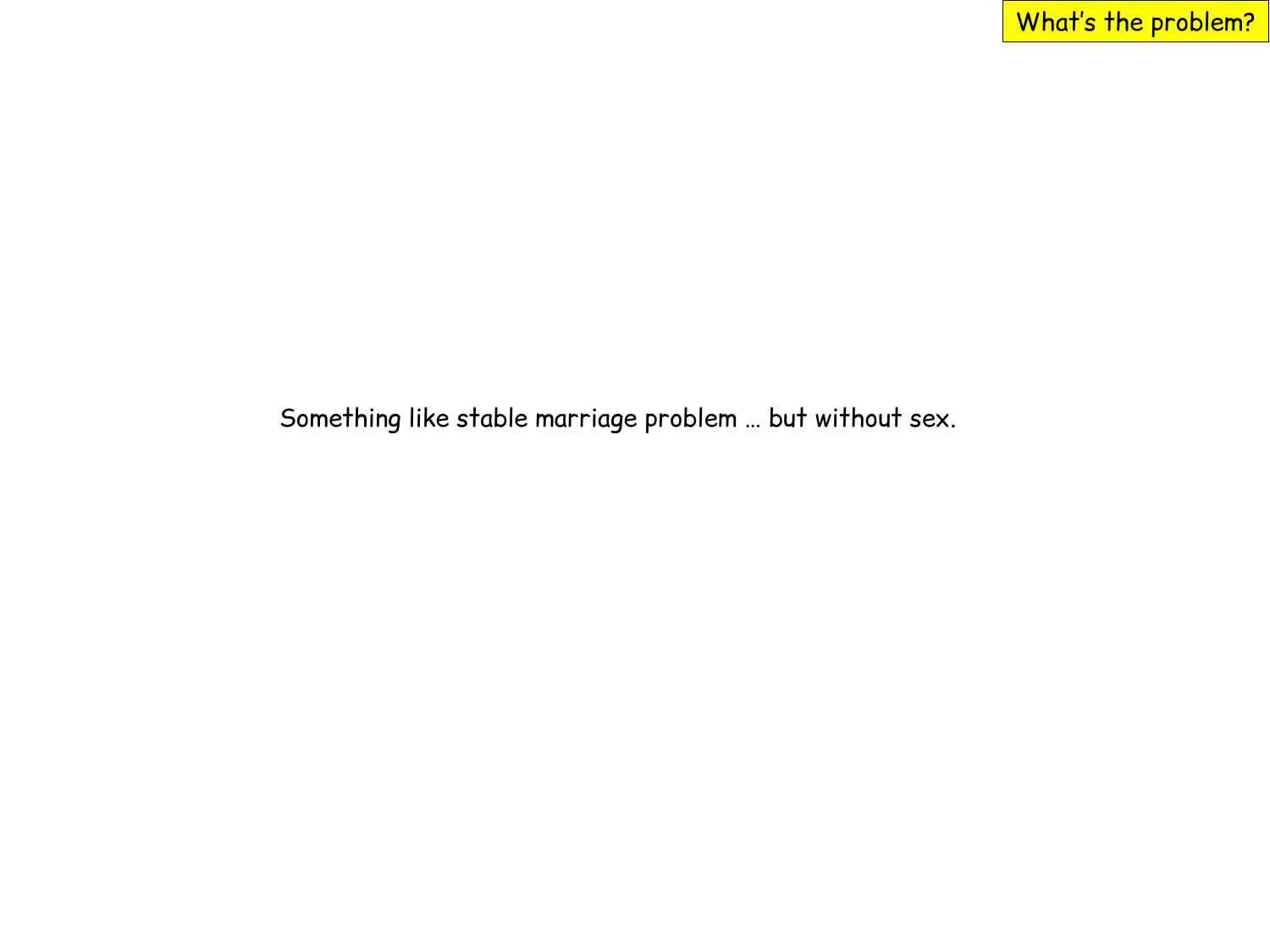

What’s the problem?
Something like stable marriage problem … but without sex.